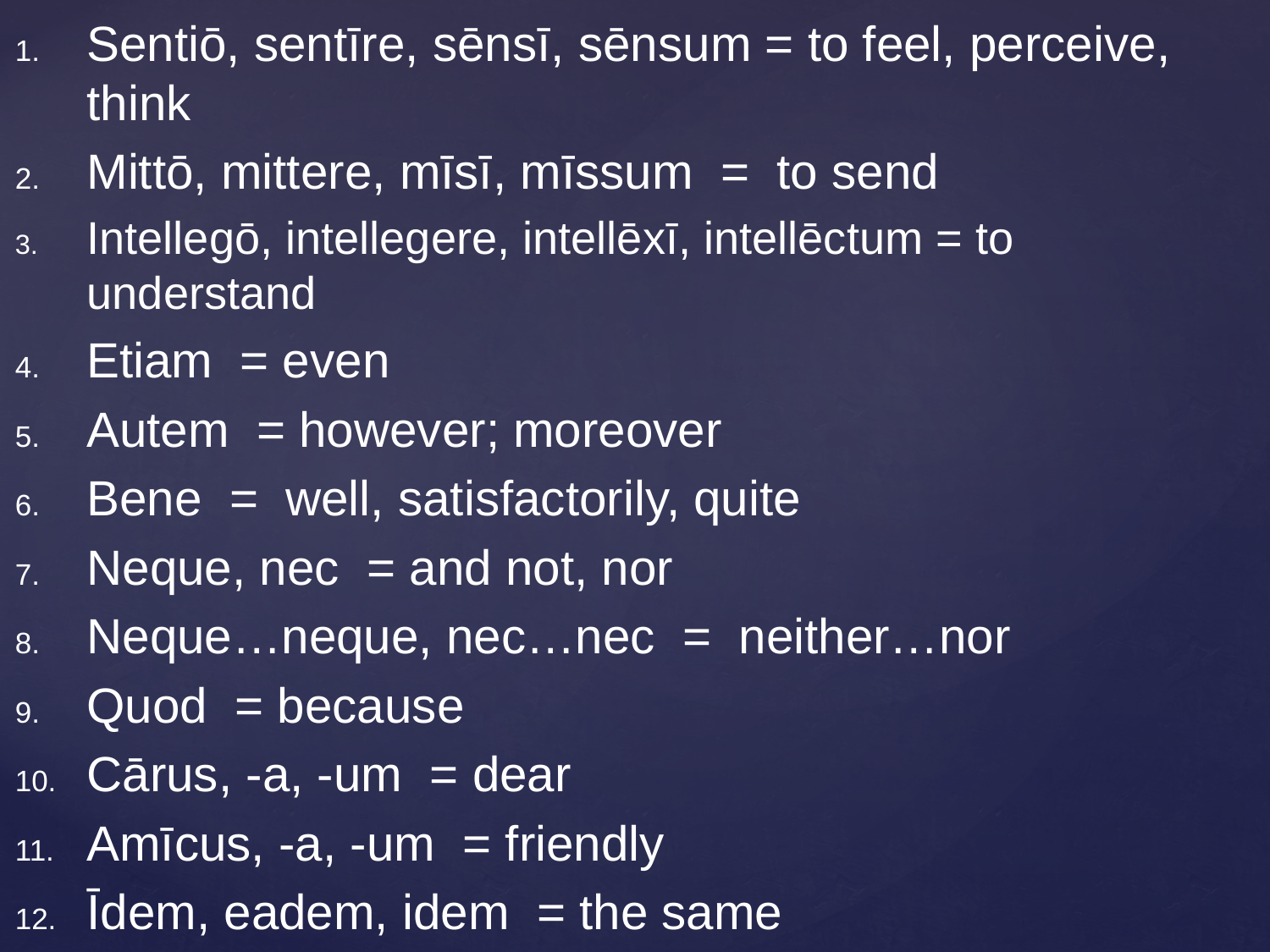

Sentiō, sentīre, sēnsī, sēnsum = to feel, perceive, think
Mittō, mittere, mīsī, mīssum  =  to send
Intellegō, intellegere, intellēxī, intellēctum = to understand
Etiam  = even
Autem  = however; moreover
Bene  =  well, satisfactorily, quite
Neque, nec  = and not, nor
Neque…neque, nec…nec  =  neither…nor
Quod  = because
Cārus, -a, -um  = dear
Amīcus, -a, -um  = friendly
Īdem, eadem, idem  = the same